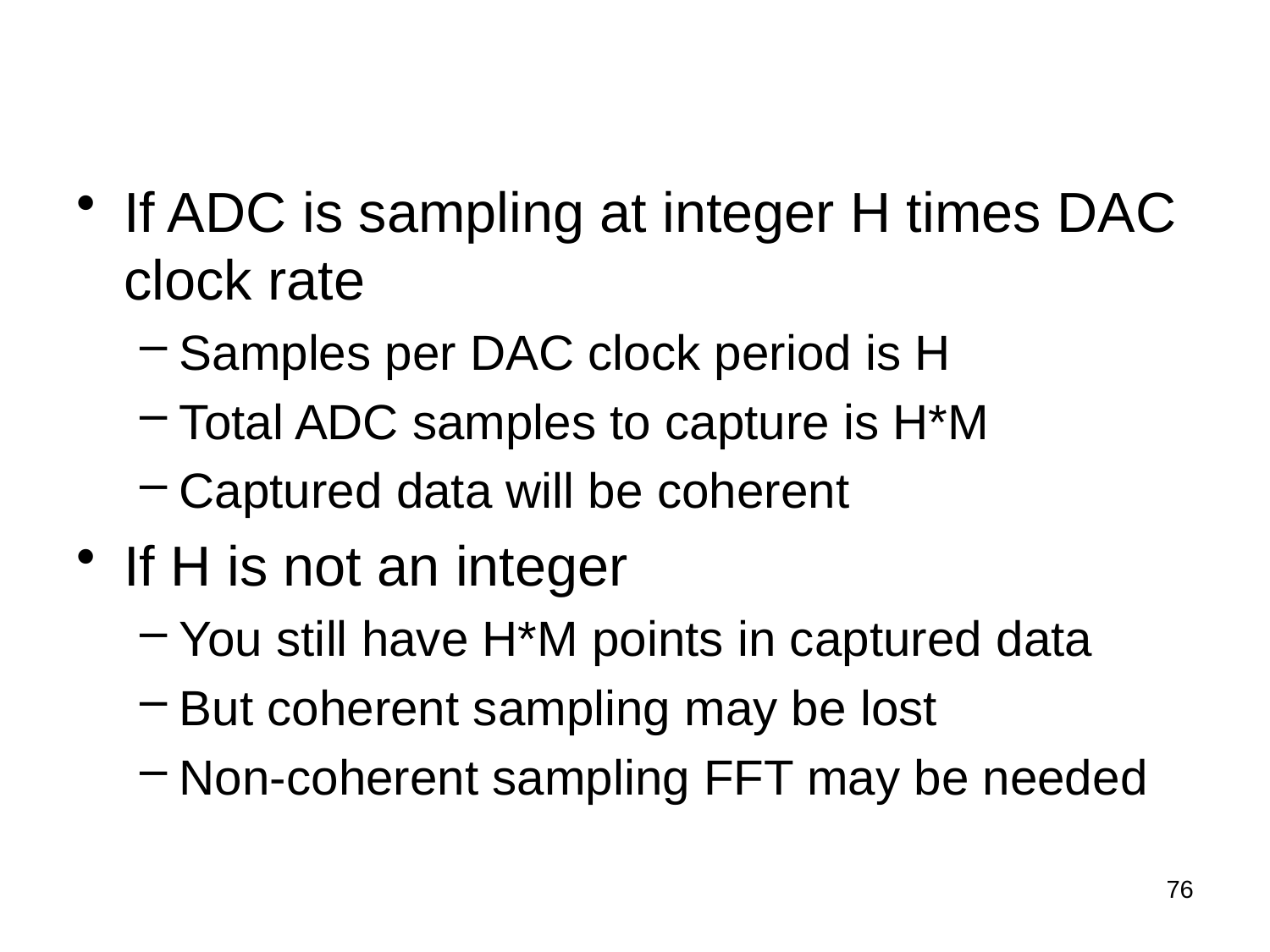

#
If ADC is sampling at integer H times DAC clock rate
Samples per DAC clock period is H
Total ADC samples to capture is H*M
Captured data will be coherent
If H is not an integer
You still have H*M points in captured data
But coherent sampling may be lost
Non-coherent sampling FFT may be needed
76